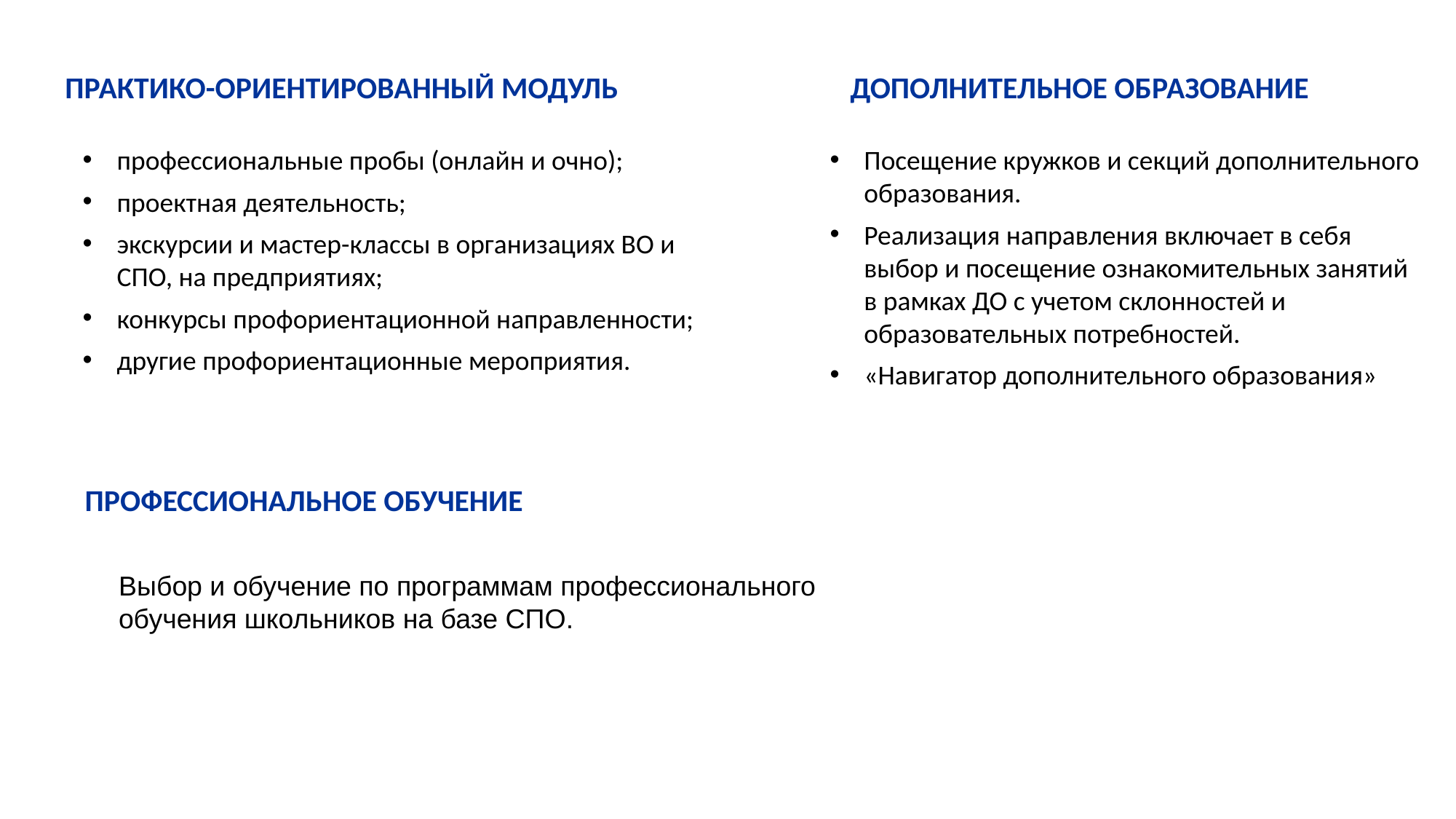

ПРАКТИКО-ОРИЕНТИРОВАННЫЙ МОДУЛЬ
ДОПОЛНИТЕЛЬНОЕ ОБРАЗОВАНИЕ
профессиональные пробы (онлайн и очно);
проектная деятельность;
экскурсии и мастер-классы в организациях ВО и СПО, на предприятиях;
конкурсы профориентационной направленности;
другие профориентационные мероприятия.
Посещение кружков и секций дополнительного образования.
Реализация направления включает в себя выбор и посещение ознакомительных занятий в рамках ДО с учетом склонностей и образовательных потребностей.
«Навигатор дополнительного образования»
ПРОФЕССИОНАЛЬНОЕ ОБУЧЕНИЕ
Выбор и обучение по программам профессионального обучения школьников на базе СПО.

Перечень определяется регионом
Самарская область: педагогические, инженерные, медицинские, агроклассы.